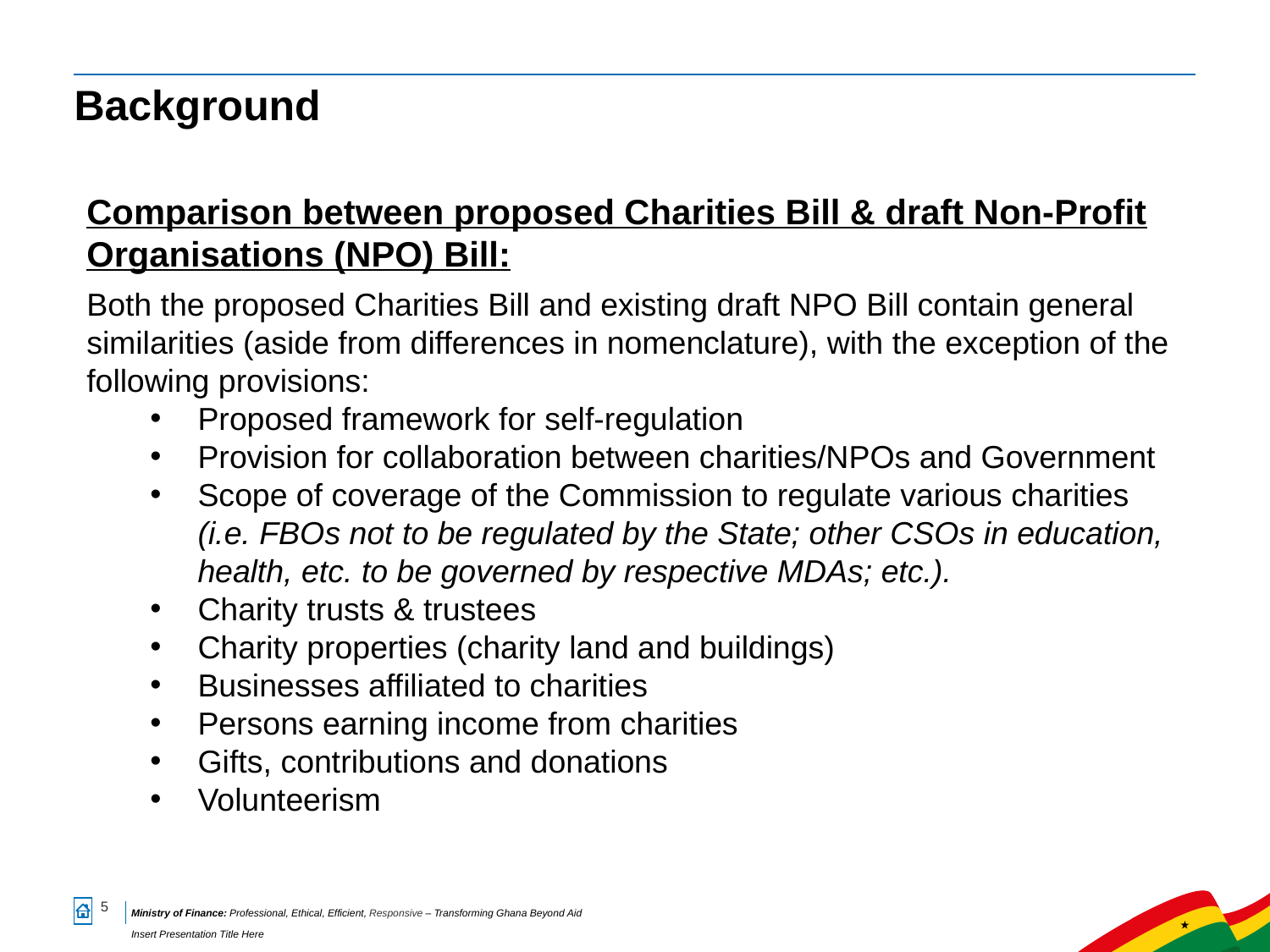

# Background
Comparison between proposed Charities Bill & draft Non-Profit Organisations (NPO) Bill:
Both the proposed Charities Bill and existing draft NPO Bill contain general similarities (aside from differences in nomenclature), with the exception of the following provisions:
Proposed framework for self-regulation
Provision for collaboration between charities/NPOs and Government
Scope of coverage of the Commission to regulate various charities (i.e. FBOs not to be regulated by the State; other CSOs in education, health, etc. to be governed by respective MDAs; etc.).
Charity trusts & trustees
Charity properties (charity land and buildings)
Businesses affiliated to charities
Persons earning income from charities
Gifts, contributions and donations
Volunteerism

5